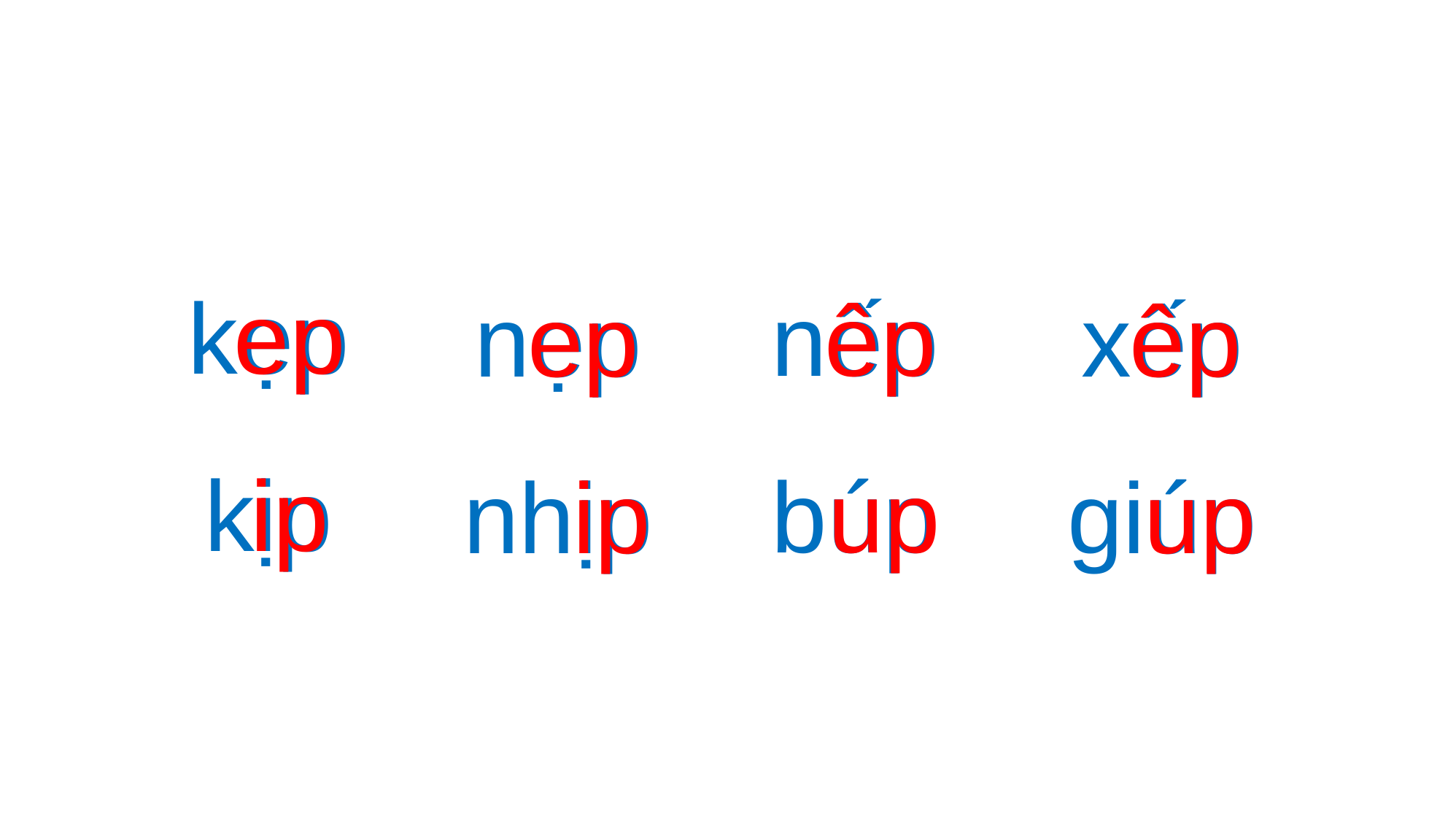

ep
êp
êp
ep
kẹp
nếp
xếp
nẹp
ip
up
up
ip
kịp
búp
giúp
nhịp